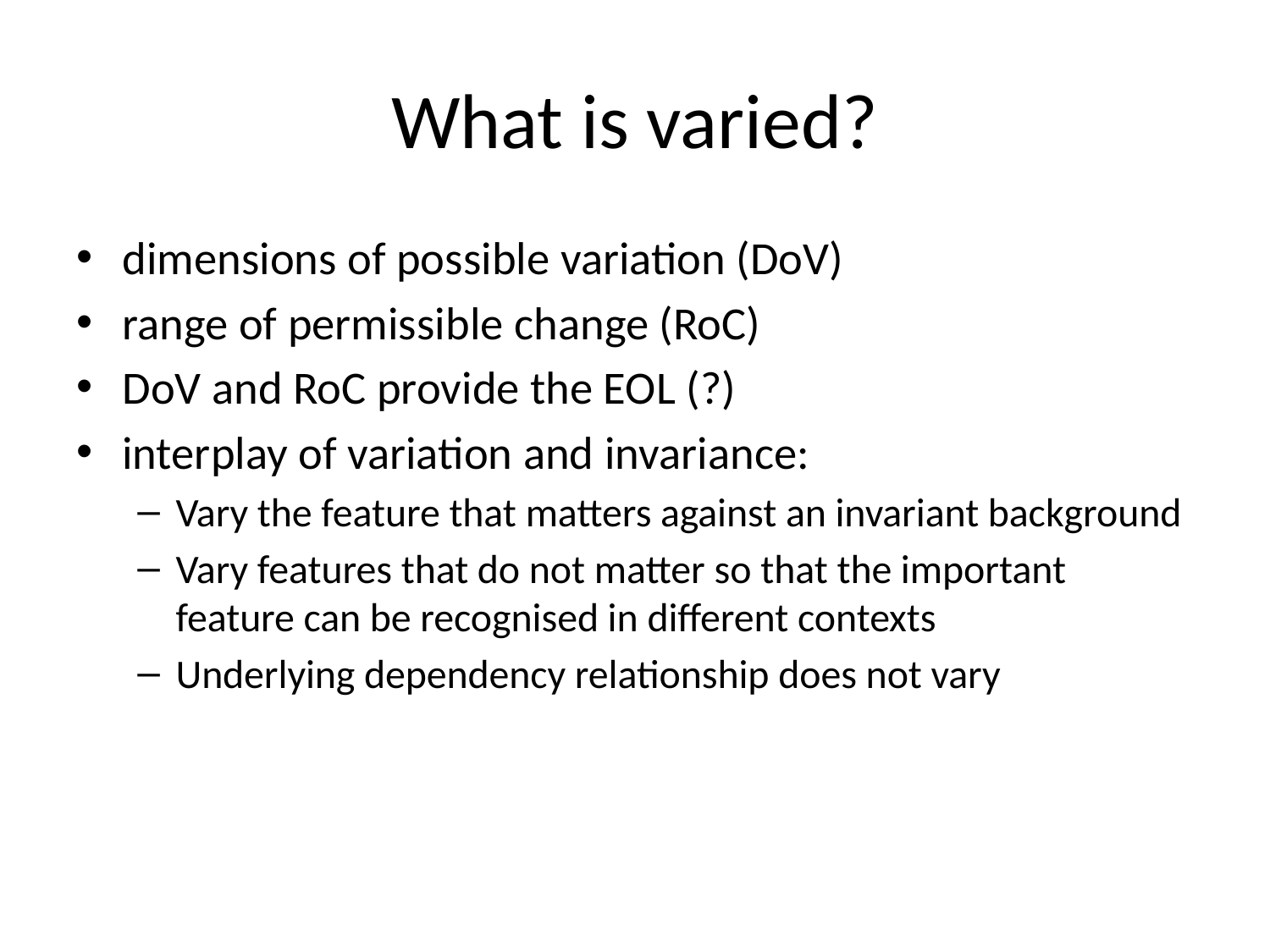

# What is varied?
dimensions of possible variation (DoV)
range of permissible change (RoC)
DoV and RoC provide the EOL (?)
interplay of variation and invariance:
Vary the feature that matters against an invariant background
Vary features that do not matter so that the important feature can be recognised in different contexts
Underlying dependency relationship does not vary